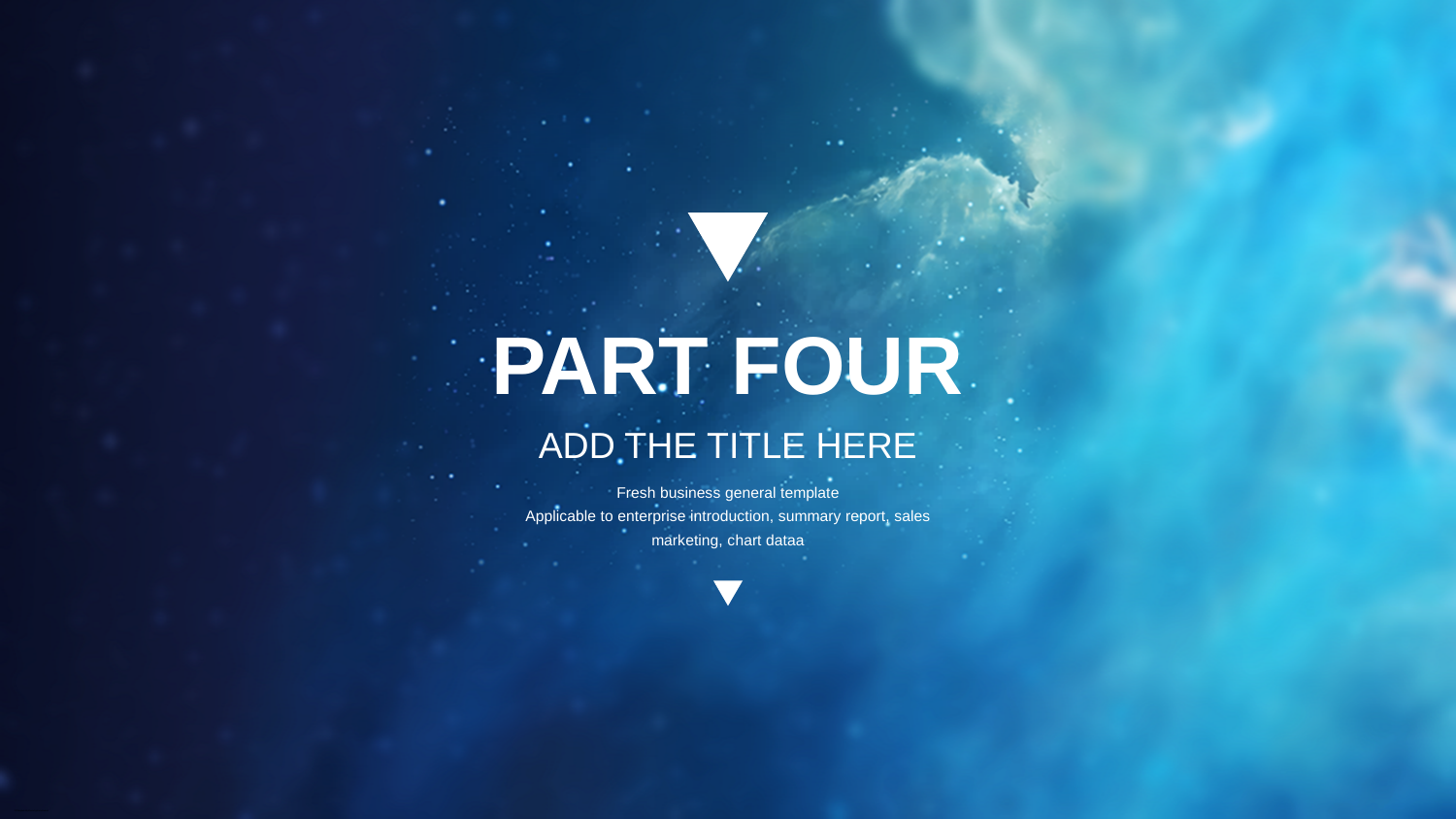

PART FOUR
ADD THE TITLE HERE
Fresh business general template
Applicable to enterprise introduction, summary report, sales marketing, chart dataa

PPTtemplate http://www.1ppt.com/moban/